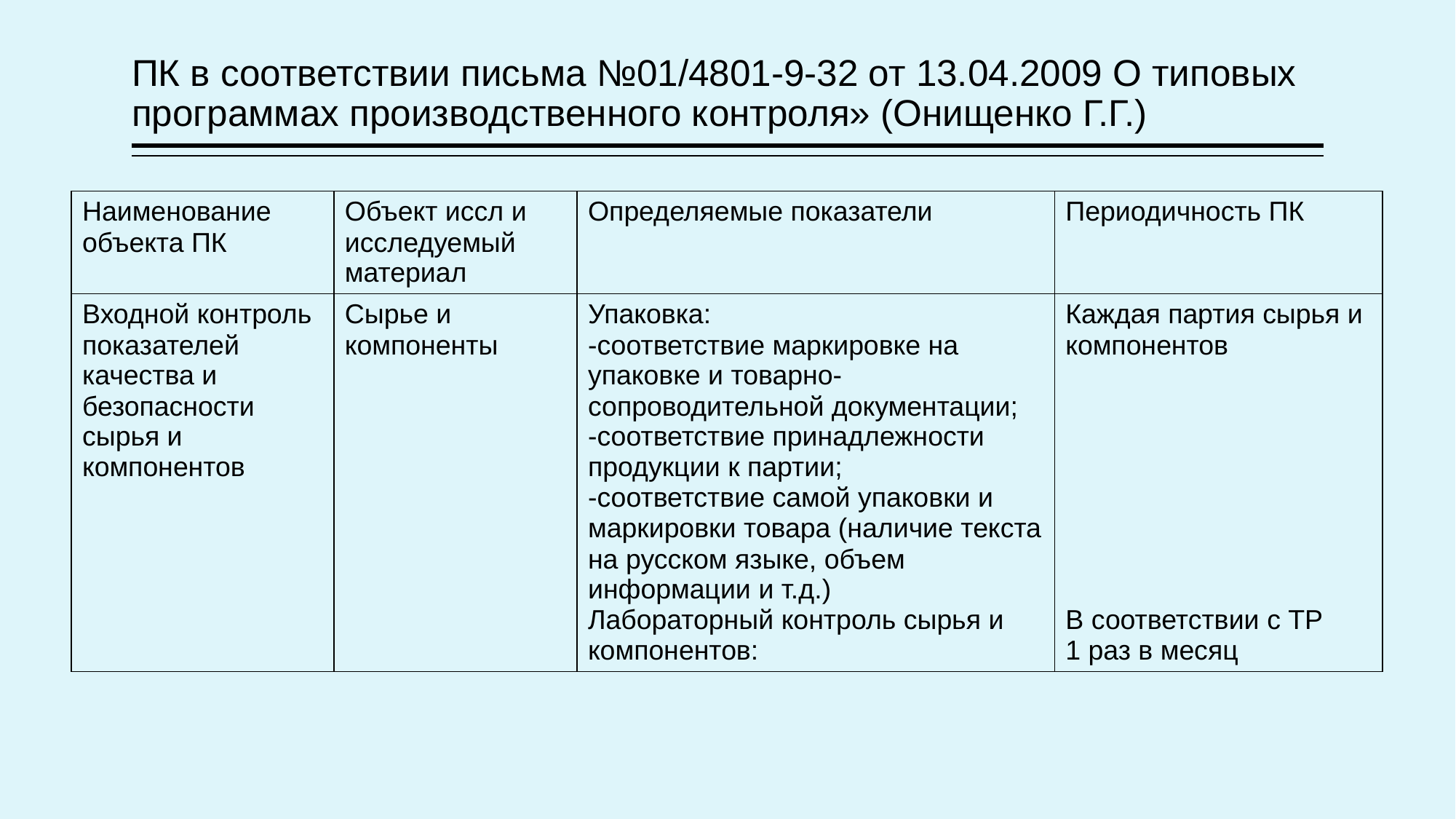

# ПК в соответствии письма №01/4801-9-32 от 13.04.2009 О типовых программах производственного контроля» (Онищенко Г.Г.)
| Наименование объекта ПК | Объект иссл и исследуемый материал | Определяемые показатели | Периодичность ПК |
| --- | --- | --- | --- |
| Входной контроль показателей качества и безопасности сырья и компонентов | Сырье и компоненты | Упаковка: -соответствие маркировке на упаковке и товарно-сопроводительной документации; -соответствие принадлежности продукции к партии; -соответствие самой упаковки и маркировки товара (наличие текста на русском языке, объем информации и т.д.) Лабораторный контроль сырья и компонентов: | Каждая партия сырья и компонентов В соответствии с ТР 1 раз в месяц |